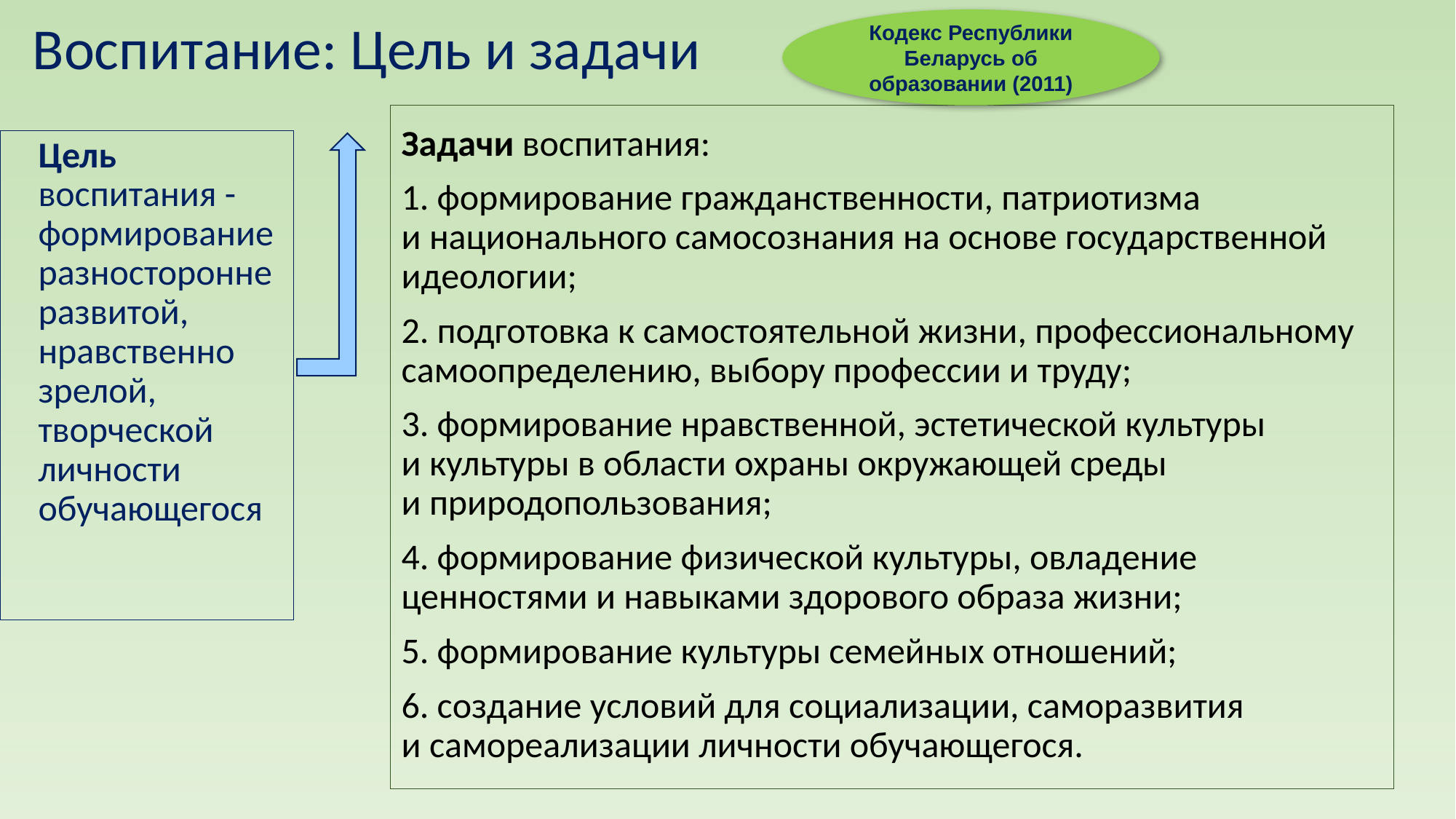

Кодекс Республики Беларусь об образовании (2011)
# Воспитание: Цель и задачи
Задачи воспитания:
1. формирование гражданственности, патриотизма и национального самосознания на основе государственной идеологии;
2. подготовка к самостоятельной жизни, профессиональному самоопределению, выбору профессии и труду;
3. формирование нравственной, эстетической культуры и культуры в области охраны окружающей среды и природопользования;
4. формирование физической культуры, овладение ценностями и навыками здорового образа жизни;
5. формирование культуры семейных отношений;
6. создание условий для социализации, саморазвития и самореализации личности обучающегося.
Цель воспитания -  формирование разносторонне развитой, нравственно зрелой, творческой личности обучающегося